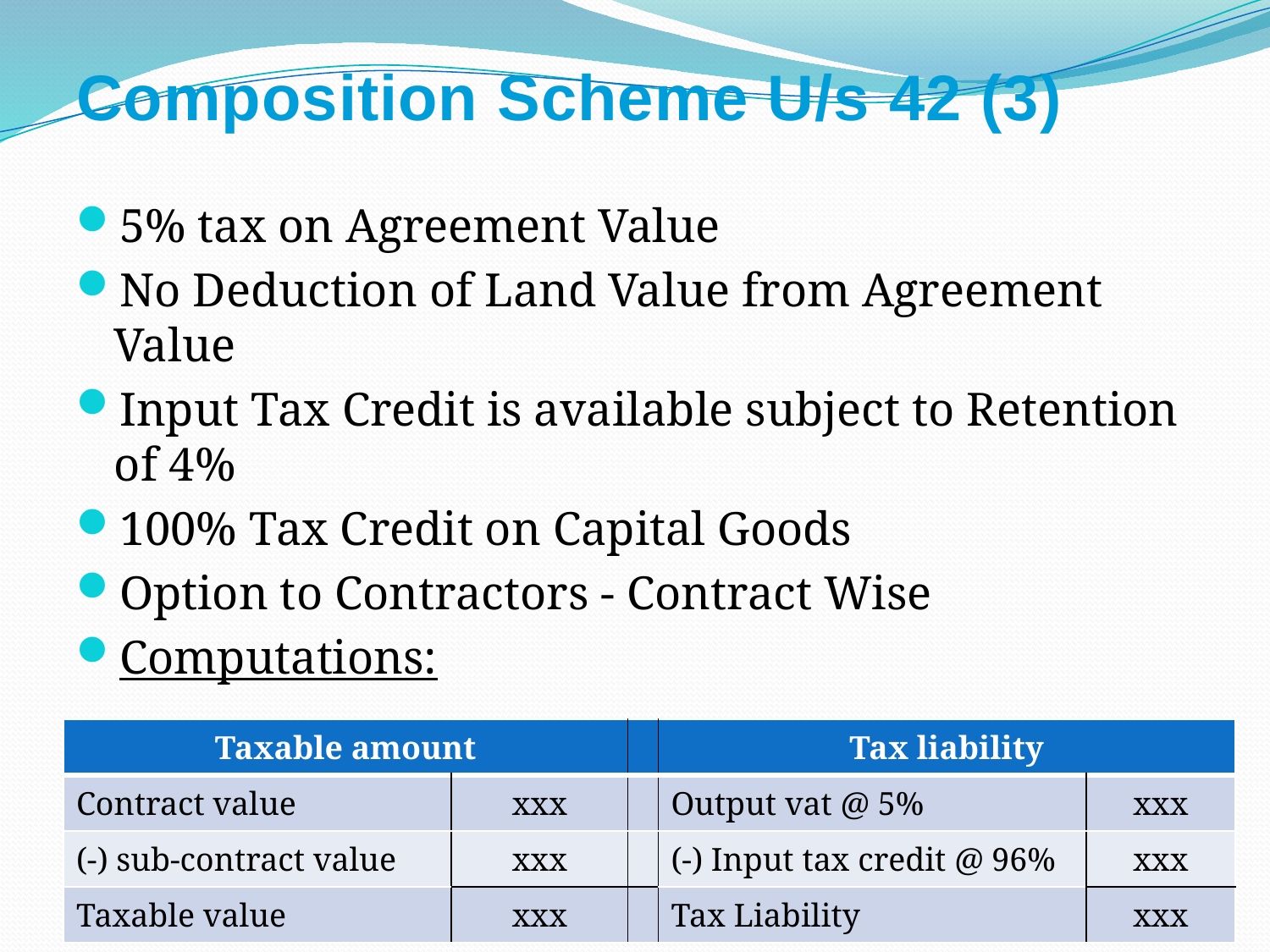

# Composition Scheme U/s 42 (3)
5% tax on Agreement Value
No Deduction of Land Value from Agreement Value
Input Tax Credit is available subject to Retention of 4%
100% Tax Credit on Capital Goods
Option to Contractors - Contract Wise
Computations:

| Taxable amount |  |  | Tax liability |  |
| --- | --- | --- | --- | --- |
| Contract value | xxx |  | Output vat @ 5% | xxx |
| (-) sub-contract value | xxx |  | (-) Input tax credit @ 96% | xxx |
| Taxable value | xxx |  | Tax Liability | xxx |